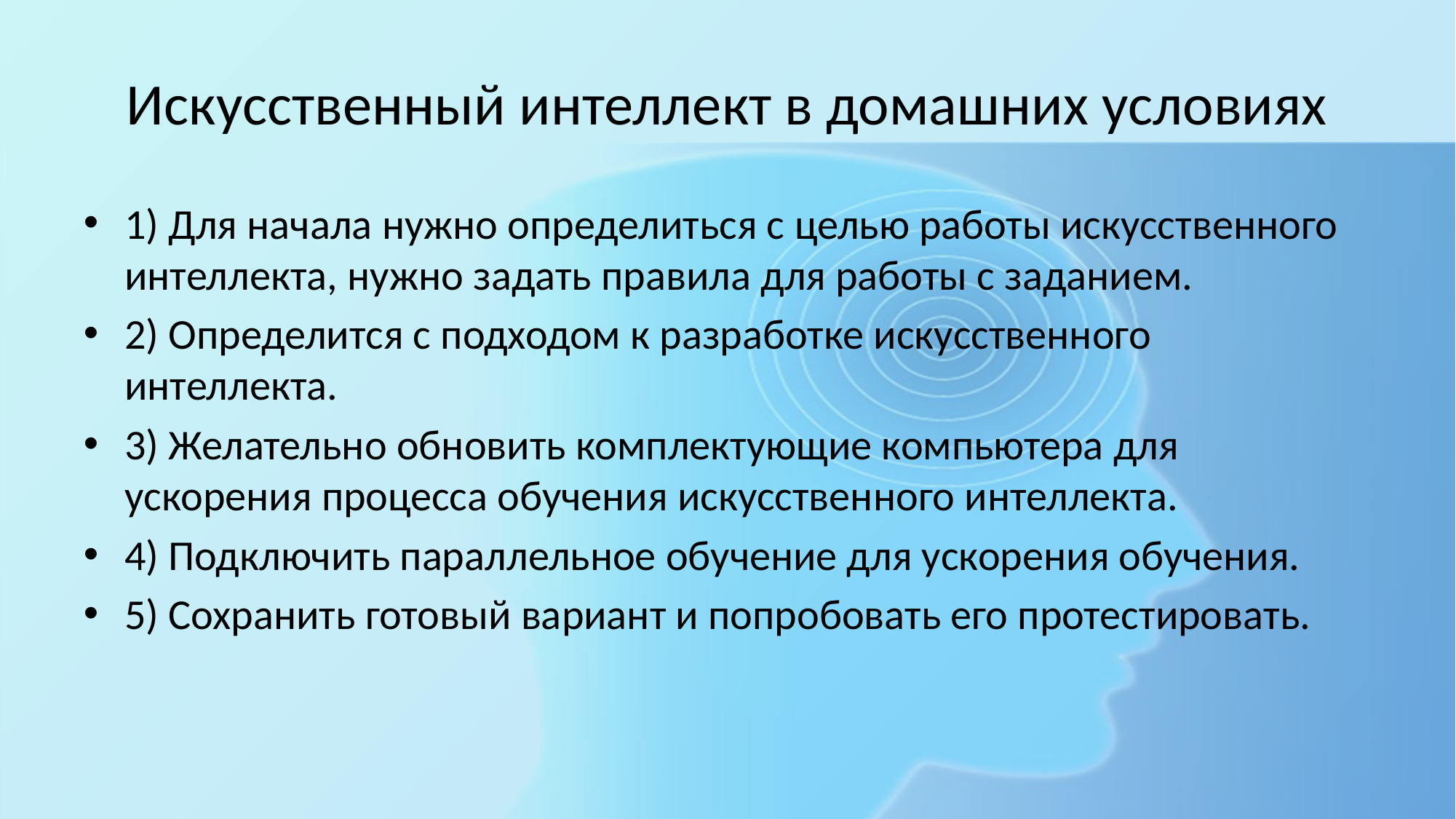

# Искусственный интеллект в домашних условиях
1) Для начала нужно определиться с целью работы искусственного интеллекта, нужно задать правила для работы с заданием.
2) Определится с подходом к разработке искусственного интеллекта.
3) Желательно обновить комплектующие компьютера для ускорения процесса обучения искусственного интеллекта.
4) Подключить параллельное обучение для ускорения обучения.
5) Сохранить готовый вариант и попробовать его протестировать.